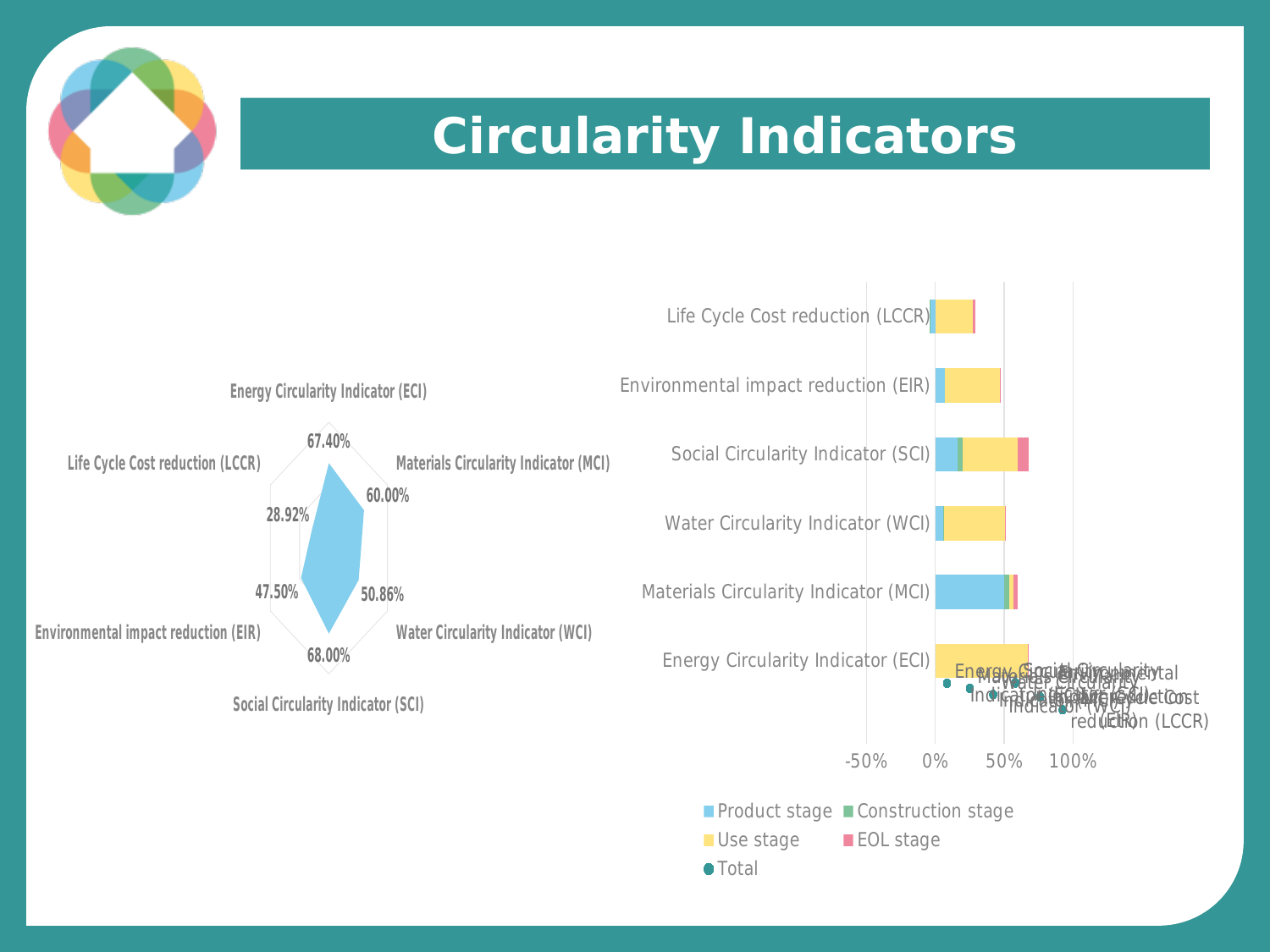

Circularity Indicators

### Chart

| Category | Circularity Assessment |
|---|---|
| Energy Circularity Indicator (ECI) | 0.6740495867768594 |
| Materials Circularity Indicator (MCI) | 0.6 |
| Water Circularity Indicator (WCI) | 0.5086021505376344 |
| Social Circularity Indicator (SCI) | 0.68 |
| Environmental impact reduction (EIR) | 0.475 |
| Life Cycle Cost reduction (LCCR) | 0.28923076923076924 |

### Chart

| Category | Product stage | Construction stage | Use stage | EOL stage | Total |
|---|---|---|---|---|---|
| Energy Circularity Indicator (ECI) | 0.0033057851239669425 | 0.0011570247933884298 | 0.6687603305785124 | 0.0008264462809917356 | 0.085 |
| Materials Circularity Indicator (MCI) | 0.5 | 0.034999999999999996 | 0.034999999999999996 | 0.03 | 0.25 |
| Water Circularity Indicator (WCI) | 0.060215053763440864 | 0.004838709677419355 | 0.43870967741935485 | 0.004838709677419355 | 0.42 |
| Social Circularity Indicator (SCI) | 0.16000000000000003 | 0.039999999999999994 | 0.4 | 0.07999999999999999 | 0.58 |
| Environmental impact reduction (EIR) | 0.06666666666666667 | 0.004166666666666667 | 0.39999999999999997 | 0.004166666666666667 | 0.76 |
| Life Cycle Cost reduction (LCCR) | -0.038461538461538464 | -0.0030769230769230774 | 0.2692307692307693 | 0.023076923076923078 | 0.924 |